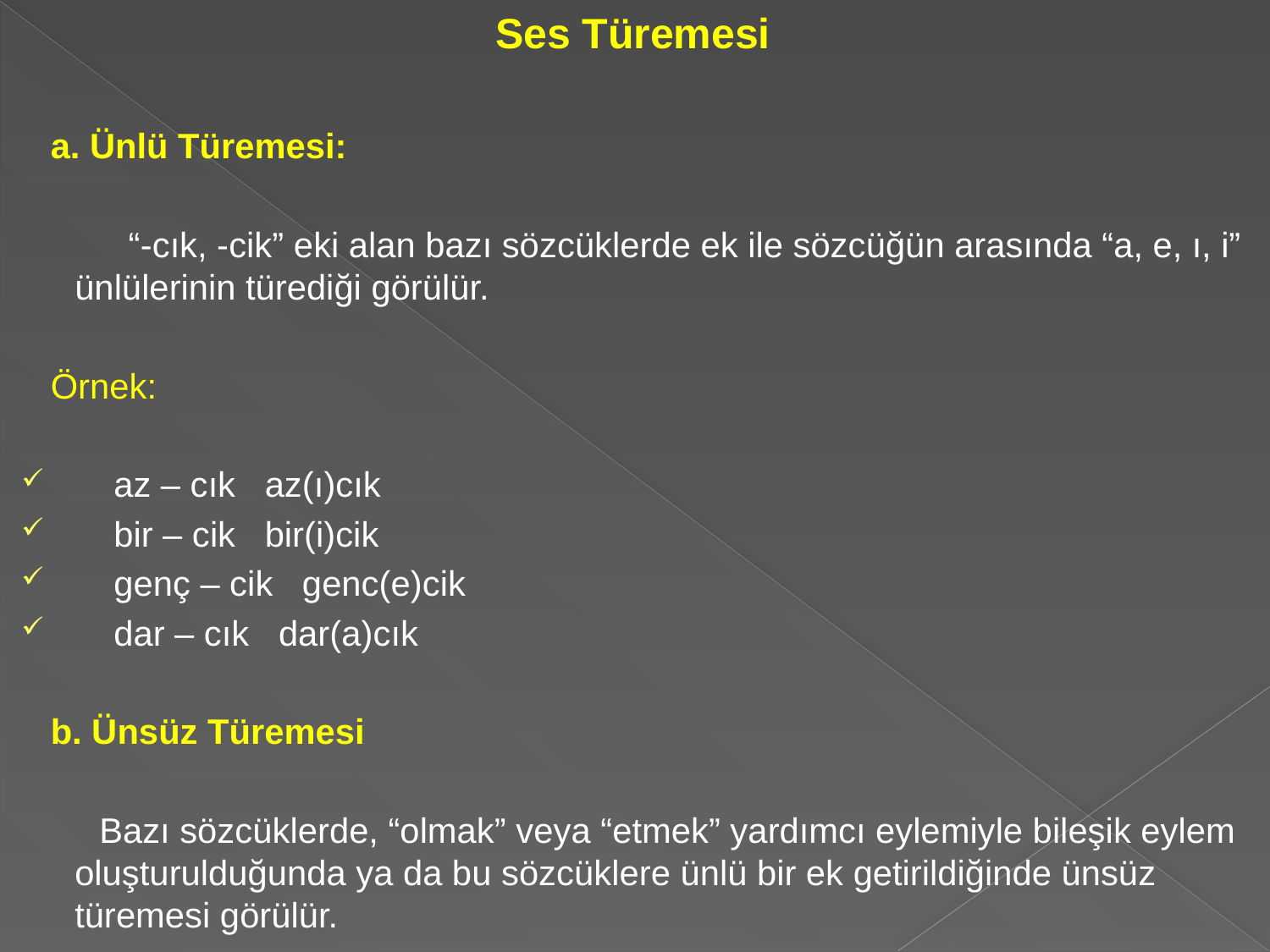

Ses Türemesi

   a. Ünlü Türemesi:

           “-cık, -cik” eki alan bazı sözcüklerde ek ile sözcüğün arasında “a, e, ı, i” ünlülerinin türediği görülür.

   Örnek:

    az – cık   az(ı)cık
    bir – cik   bir(i)cik
    genç – cik   genc(e)cik
    dar – cık   dar(a)cık

   b. Ünsüz Türemesi

        Bazı sözcüklerde, “olmak” veya “etmek” yardımcı eylemiyle bileşik eylem oluşturulduğunda ya da bu sözcüklere ünlü bir ek getirildiğinde ünsüz türemesi görülür.